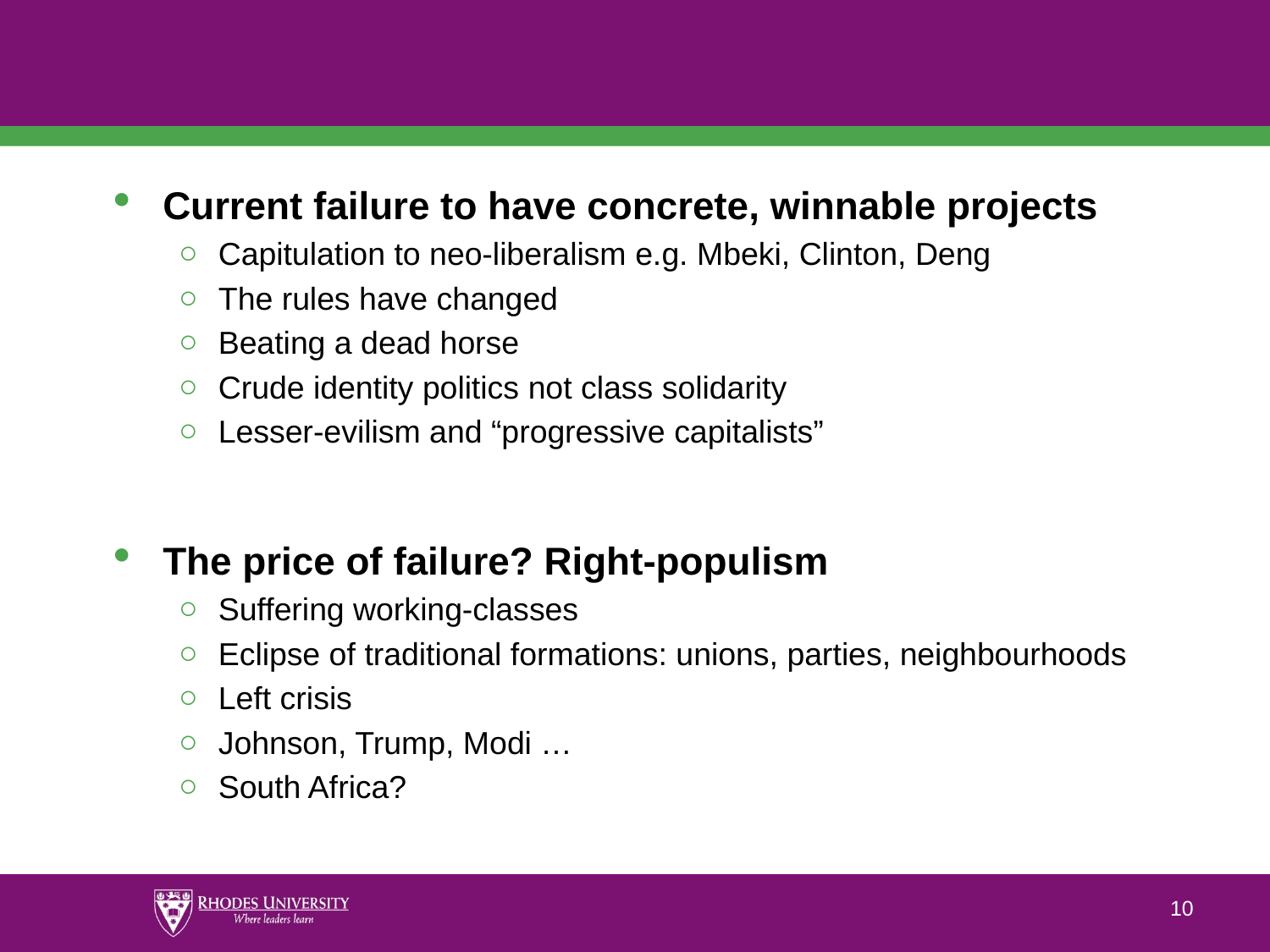

#
Current failure to have concrete, winnable projects
Capitulation to neo-liberalism e.g. Mbeki, Clinton, Deng
The rules have changed
Beating a dead horse
Crude identity politics not class solidarity
Lesser-evilism and “progressive capitalists”

The price of failure? Right-populism
Suffering working-classes
Eclipse of traditional formations: unions, parties, neighbourhoods
Left crisis
Johnson, Trump, Modi …
South Africa?
10